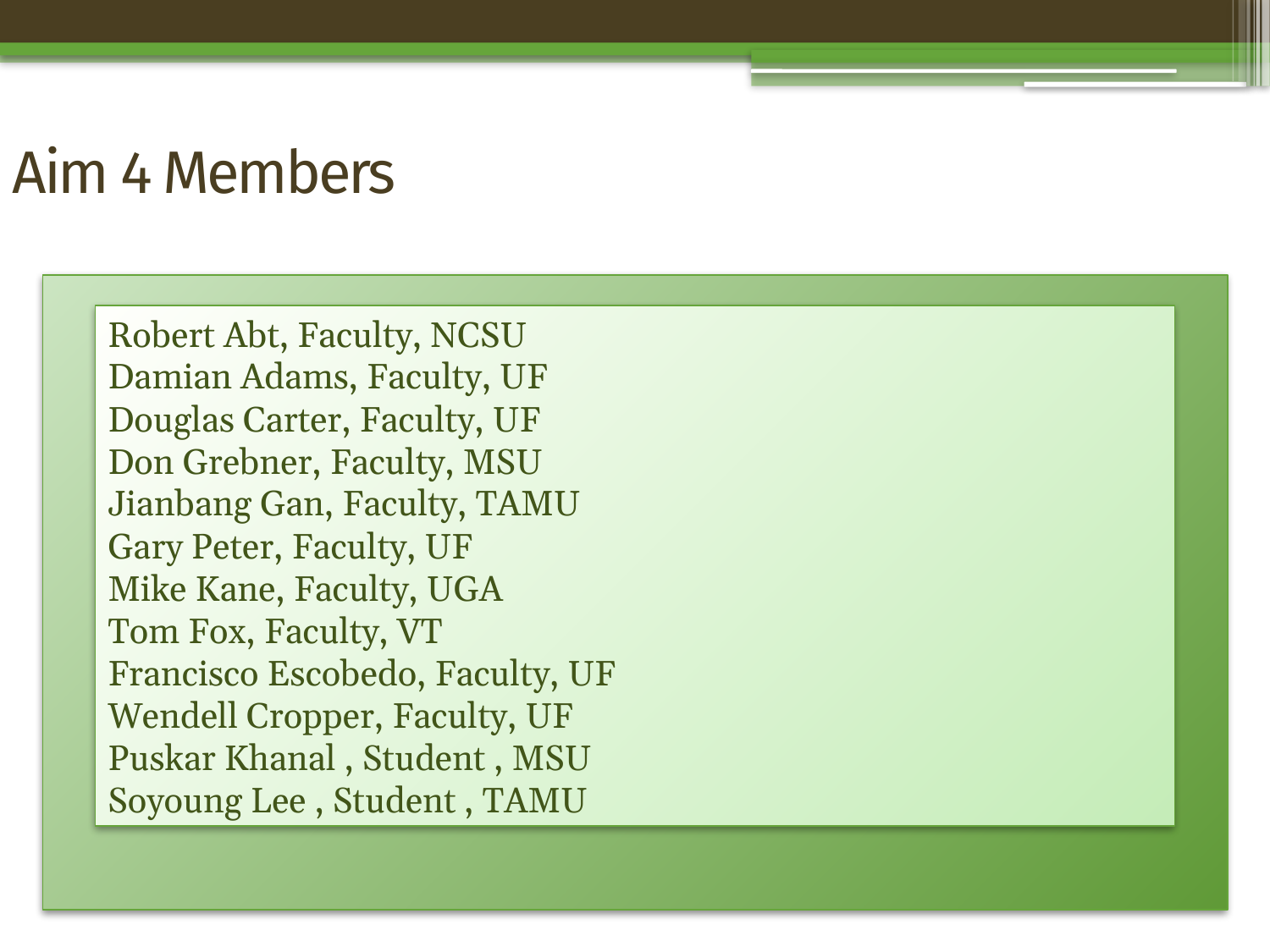

# Aim 4 Members

Robert Abt, Faculty, NCSU
Damian Adams, Faculty, UF
Douglas Carter, Faculty, UF
Don Grebner, Faculty, MSU
Jianbang Gan, Faculty, TAMU
Gary Peter, Faculty, UF
Mike Kane, Faculty, UGA
Tom Fox, Faculty, VT
Francisco Escobedo, Faculty, UF
Wendell Cropper, Faculty, UF
Puskar Khanal , Student , MSU
Soyoung Lee , Student , TAMU